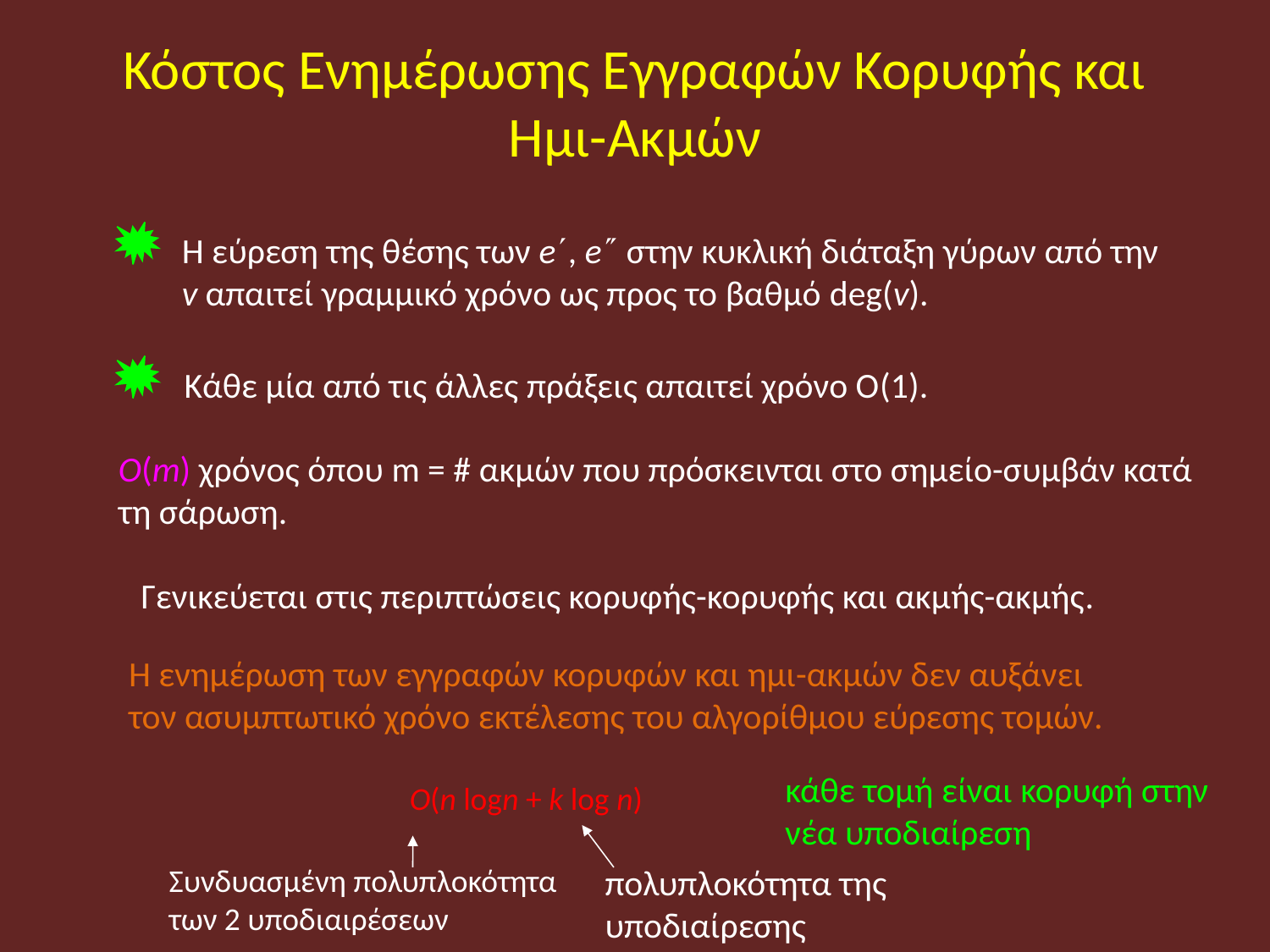

Κόστος Ενημέρωσης Εγγραφών Κορυφής και Ημι-Ακμών

Η εύρεση της θέσης των e′, e″ στην κυκλική διάταξη γύρων από την
v απαιτεί γραμμικό χρόνο ως προς το βαθμό deg(v).

Κάθε μία από τις άλλες πράξεις απαιτεί χρόνο Ο(1).
O(m) χρόνος όπου m = # ακμών που πρόσκεινται στο σημείο-συμβάν κατά τη σάρωση.
Γενικεύεται στις περιπτώσεις κορυφής-κορυφής και ακμής-ακμής.
Η ενημέρωση των εγγραφών κορυφών και ημι-ακμών δεν αυξάνει
τον ασυμπτωτικό χρόνο εκτέλεσης του αλγορίθμου εύρεσης τομών.
κάθε τομή είναι κορυφή στην νέα υποδιαίρεση
O(n logn + k log n)

Συνδυασμένη πολυπλοκότητα των 2 υποδιαιρέσεων
πολυπλοκότητα της υποδιαίρεσης